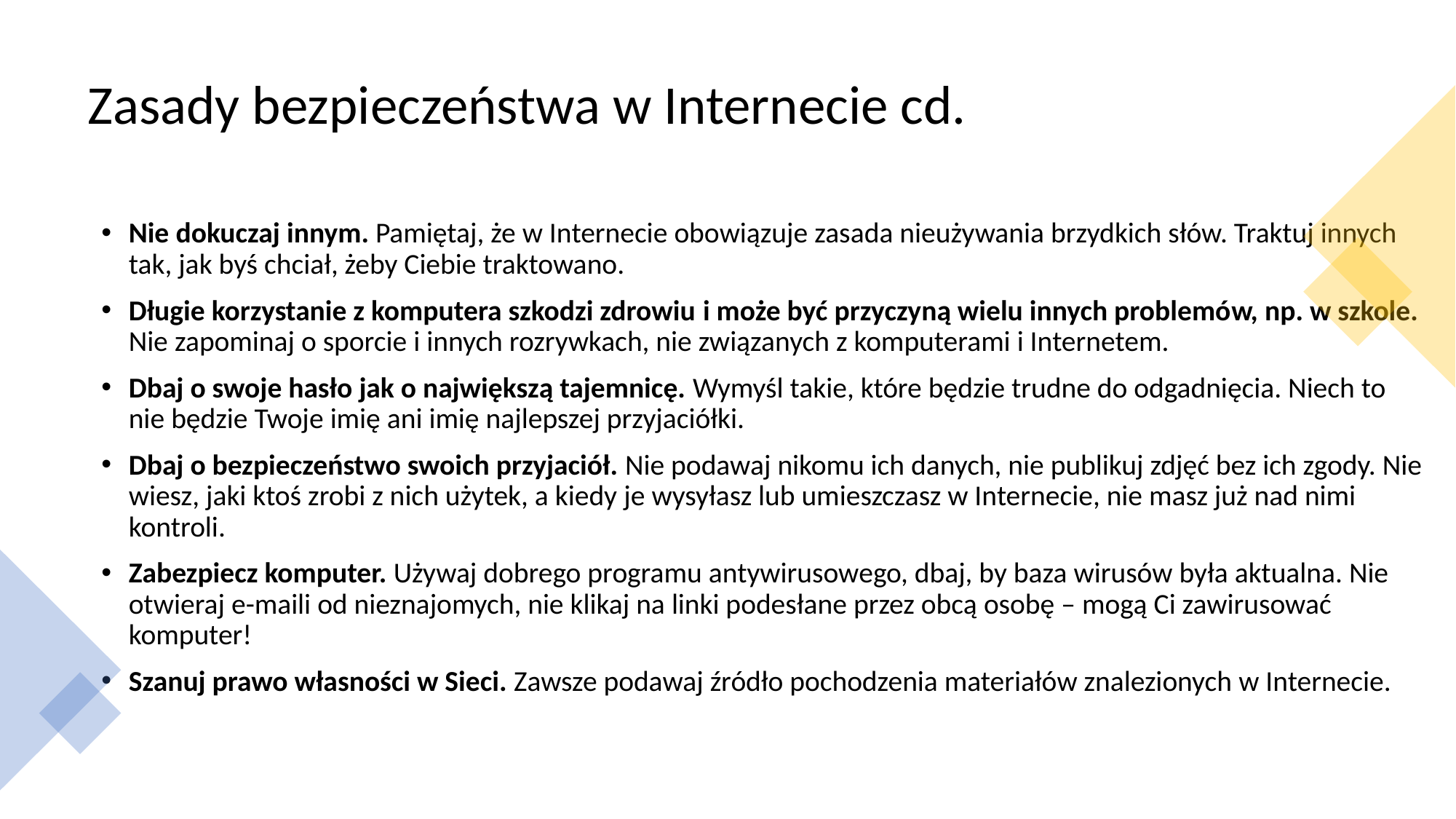

# Zasady bezpieczeństwa w Internecie cd.

Nie dokuczaj innym. Pamiętaj, że w Internecie obowiązuje zasada nieużywania brzydkich słów. Traktuj innych tak, jak byś chciał, żeby Ciebie traktowano.
Długie korzystanie z komputera szkodzi zdrowiu i może być przyczyną wielu innych problemów, np. w szkole. Nie zapominaj o sporcie i innych rozrywkach, nie związanych z komputerami i Internetem.
Dbaj o swoje hasło jak o największą tajemnicę. Wymyśl takie, które będzie trudne do odgadnięcia. Niech to nie będzie Twoje imię ani imię najlepszej przyjaciółki.
Dbaj o bezpieczeństwo swoich przyjaciół. Nie podawaj nikomu ich danych, nie publikuj zdjęć bez ich zgody. Nie wiesz, jaki ktoś zrobi z nich użytek, a kiedy je wysyłasz lub umieszczasz w Internecie, nie masz już nad nimi kontroli.
Zabezpiecz komputer. Używaj dobrego programu antywirusowego, dbaj, by baza wirusów była aktualna. Nie otwieraj e-maili od nieznajomych, nie klikaj na linki podesłane przez obcą osobę – mogą Ci zawirusować komputer!
Szanuj prawo własności w Sieci. Zawsze podawaj źródło pochodzenia materiałów znalezionych w Internecie.